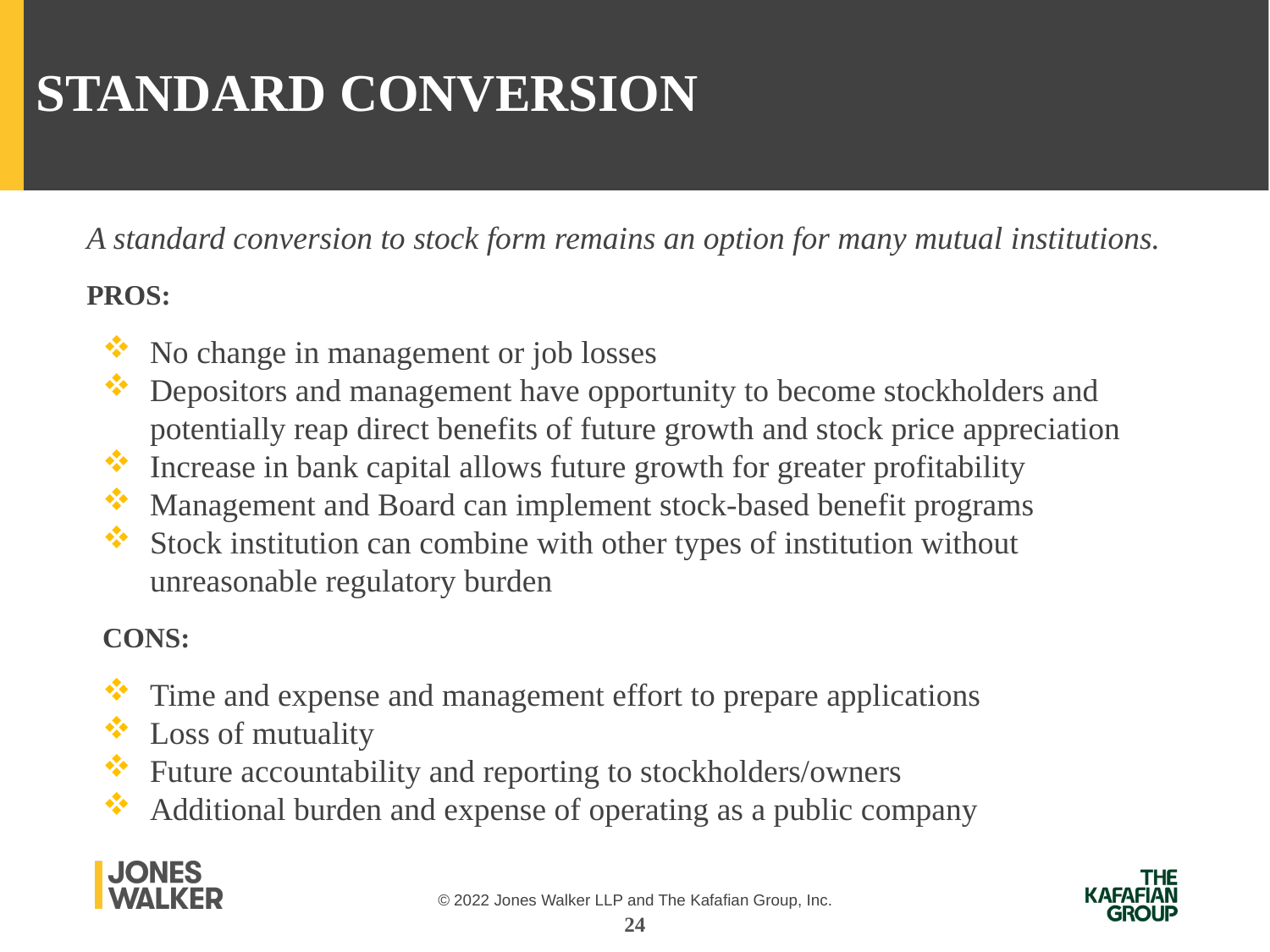

Standard Conversion
A standard conversion to stock form remains an option for many mutual institutions.

PROS:
No change in management or job losses
Depositors and management have opportunity to become stockholders and potentially reap direct benefits of future growth and stock price appreciation
Increase in bank capital allows future growth for greater profitability
Management and Board can implement stock-based benefit programs
Stock institution can combine with other types of institution without unreasonable regulatory burden

CONS:
Time and expense and management effort to prepare applications
Loss of mutuality
Future accountability and reporting to stockholders/owners
Additional burden and expense of operating as a public company

24